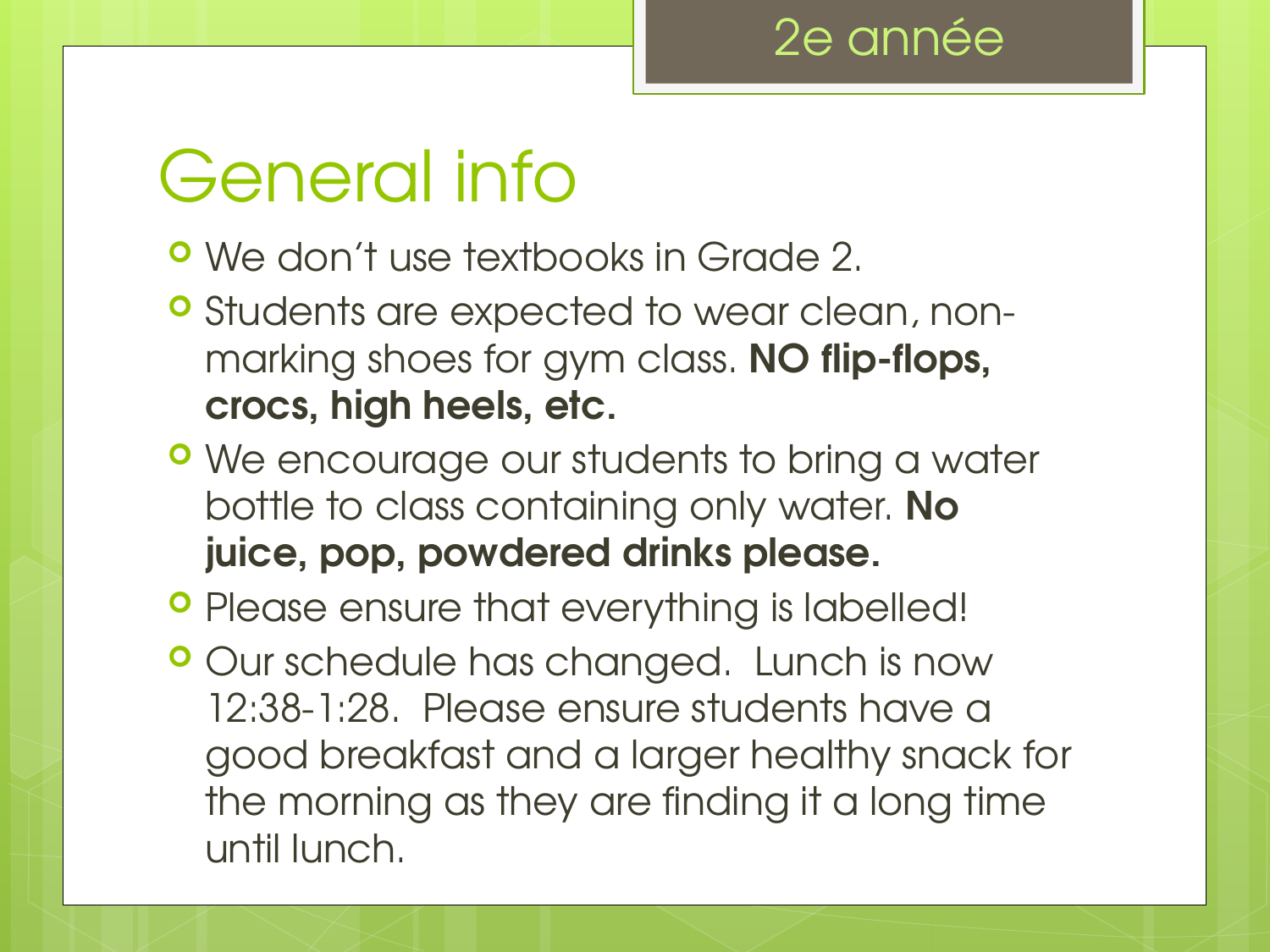

2e année
# General info
We don’t use textbooks in Grade 2.
Students are expected to wear clean, non-marking shoes for gym class. NO flip-flops, crocs, high heels, etc.
We encourage our students to bring a water bottle to class containing only water. No juice, pop, powdered drinks please.
Please ensure that everything is labelled!
Our schedule has changed.  Lunch is now 12:38-1:28.  Please ensure students have a good breakfast and a larger healthy snack for the morning as they are finding it a long time until lunch.